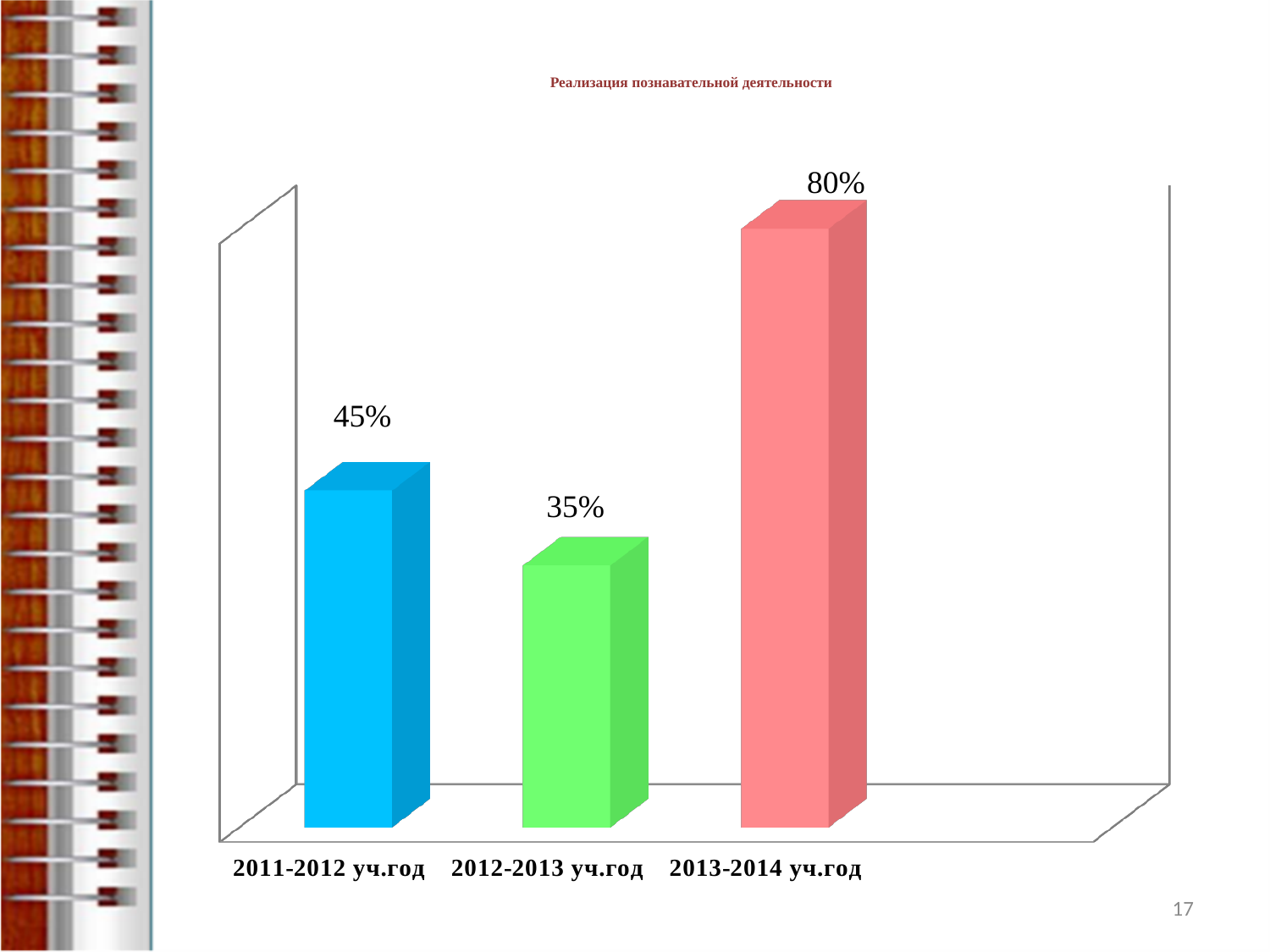

# Реализация познавательной деятельности

[unsupported chart]

17